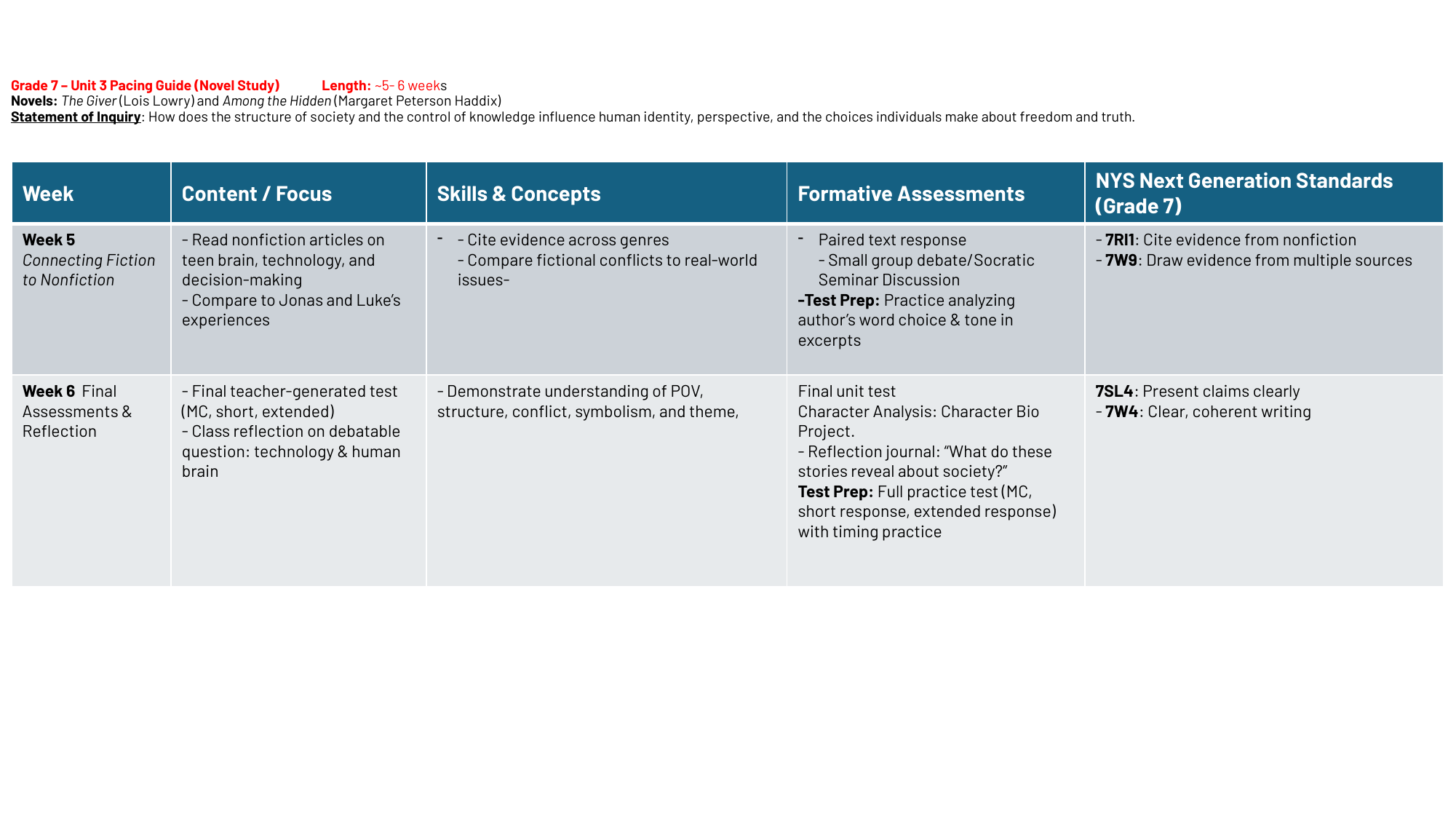

# Grade 7 – Unit 3 Pacing Guide (Novel Study)   Length: ~5- 6 weeks Novels: The Giver (Lois Lowry) and Among the Hidden (Margaret Peterson Haddix) Statement of Inquiry: How does the structure of society and the control of knowledge influence human identity, perspective, and the choices individuals make about freedom and truth.
| Week | Content / Focus | Skills & Concepts | Formative Assessments | NYS Next Generation Standards (Grade 7) |
| --- | --- | --- | --- | --- |
| Week 5 Connecting Fiction to Nonfiction | - Read nonfiction articles on teen brain, technology, and decision-making - Compare to Jonas and Luke’s experiences | - Cite evidence across genres - Compare fictional conflicts to real-world issues- | Paired text response - Small group debate/Socratic Seminar Discussion -Test Prep: Practice analyzing author’s word choice & tone in excerpts | - 7RI1: Cite evidence from nonfiction - 7W9: Draw evidence from multiple sources |
| Week 6 Final Assessments & Reflection | - Final teacher-generated test (MC, short, extended) - Class reflection on debatable question: technology & human brain | - Demonstrate understanding of POV, structure, conflict, symbolism, and theme, | Final unit test Character Analysis: Character Bio Project. - Reflection journal: “What do these stories reveal about society?” Test Prep: Full practice test (MC, short response, extended response) with timing practice | 7SL4: Present claims clearly - 7W4: Clear, coherent writing |